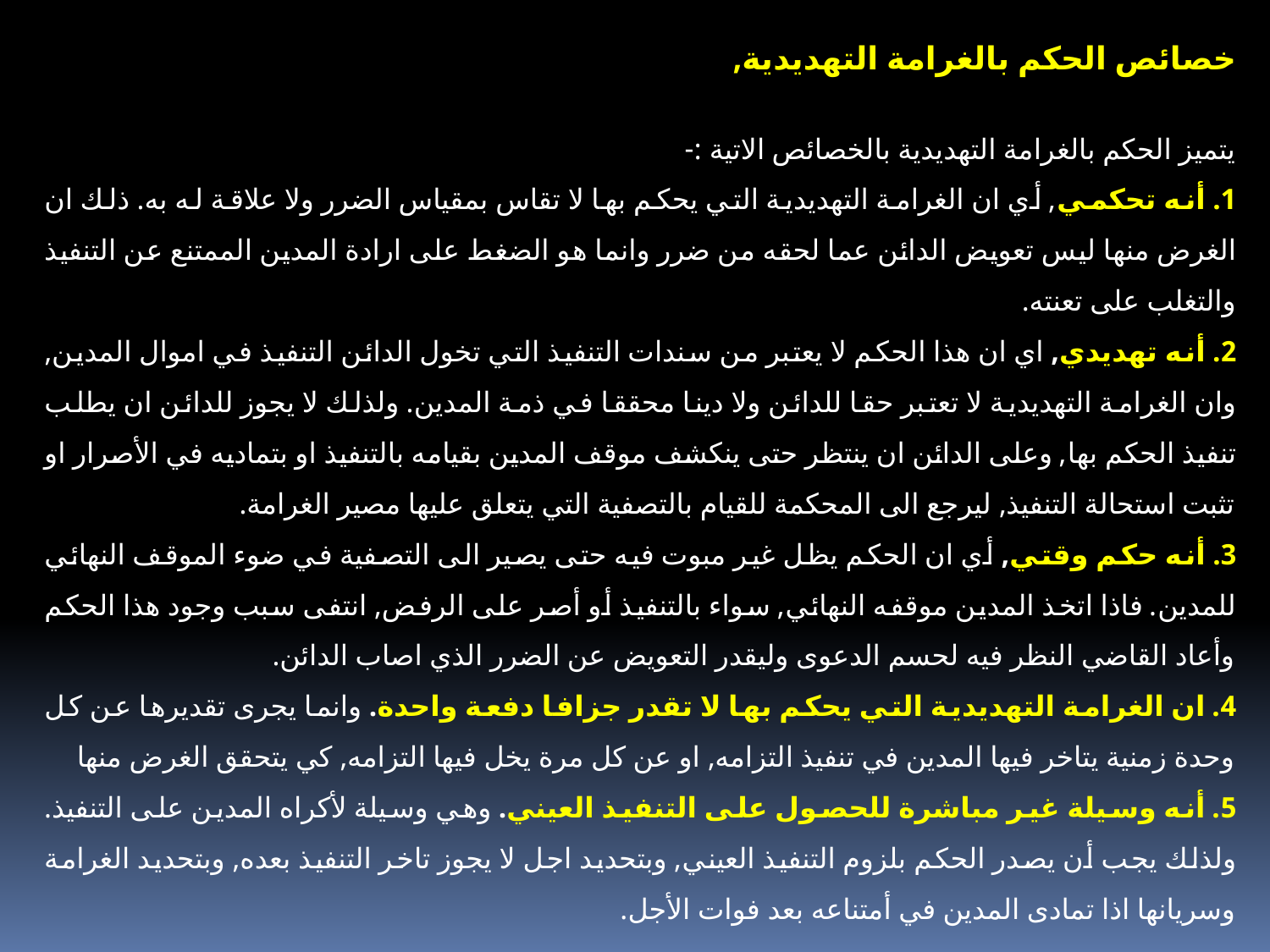

خصائص الحكم بالغرامة التهديدية,

يتميز الحكم بالغرامة التهديدية بالخصائص الاتية :-
1. أنه تحكمي, أي ان الغرامة التهديدية التي يحكم بها لا تقاس بمقياس الضرر ولا علاقة له به. ذلك ان الغرض منها ليس تعويض الدائن عما لحقه من ضرر وانما هو الضغط على ارادة المدين الممتنع عن التنفيذ والتغلب على تعنته.
2. أنه تهديدي, اي ان هذا الحكم لا يعتبر من سندات التنفيذ التي تخول الدائن التنفيذ في اموال المدين, وان الغرامة التهديدية لا تعتبر حقا للدائن ولا دينا محققا في ذمة المدين. ولذلك لا يجوز للدائن ان يطلب تنفيذ الحكم بها, وعلى الدائن ان ينتظر حتى ينكشف موقف المدين بقيامه بالتنفيذ او بتماديه في الأصرار او تثبت استحالة التنفيذ, ليرجع الى المحكمة للقيام بالتصفية التي يتعلق عليها مصير الغرامة.
3. أنه حكم وقتي, أي ان الحكم يظل غير مبوت فيه حتى يصير الى التصفية في ضوء الموقف النهائي للمدين. فاذا اتخذ المدين موقفه النهائي, سواء بالتنفيذ أو أصر على الرفض, انتفى سبب وجود هذا الحكم وأعاد القاضي النظر فيه لحسم الدعوى وليقدر التعويض عن الضرر الذي اصاب الدائن.
4. ان الغرامة التهديدية التي يحكم بها لا تقدر جزافا دفعة واحدة. وانما يجرى تقديرها عن كل وحدة زمنية يتاخر فيها المدين في تنفيذ التزامه, او عن كل مرة يخل فيها التزامه, كي يتحقق الغرض منها
5. أنه وسيلة غير مباشرة للحصول على التنفيذ العيني. وهي وسيلة لأكراه المدين على التنفيذ. ولذلك يجب أن يصدر الحكم بلزوم التنفيذ العيني, وبتحديد اجل لا يجوز تاخر التنفيذ بعده, وبتحديد الغرامة وسريانها اذا تمادى المدين في أمتناعه بعد فوات الأجل.